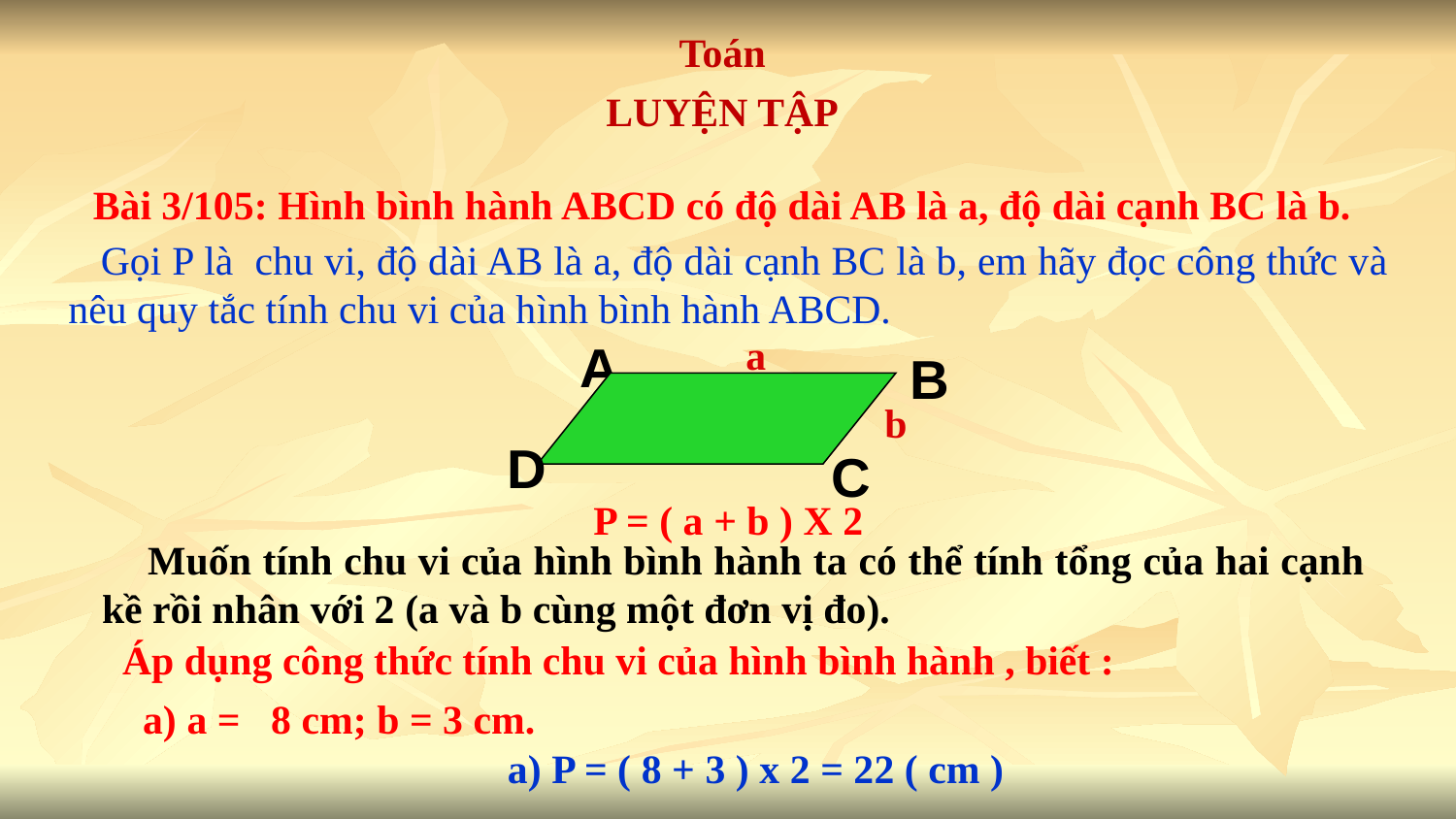

Toán
LUYỆN TẬP
Bài 3/105: Hình bình hành ABCD có độ dài AB là a, độ dài cạnh BC là b.
   Gọi P là  chu vi, độ dài AB là a, độ dài cạnh BC là b, em hãy đọc công thức và nêu quy tắc tính chu vi của hình bình hành ABCD.
a
A
B

b
D
C
         P = ( a + b ) X 2
    Muốn tính chu vi của hình bình hành ta có thể tính tổng của hai cạnh kề rồi nhân với 2 (a và b cùng một đơn vị đo).
  Áp dụng công thức tính chu vi của hình bình hành , biết :
    a) a =   8 cm; b = 3 cm.
a) P = ( 8 + 3 ) x 2 = 22 ( cm )